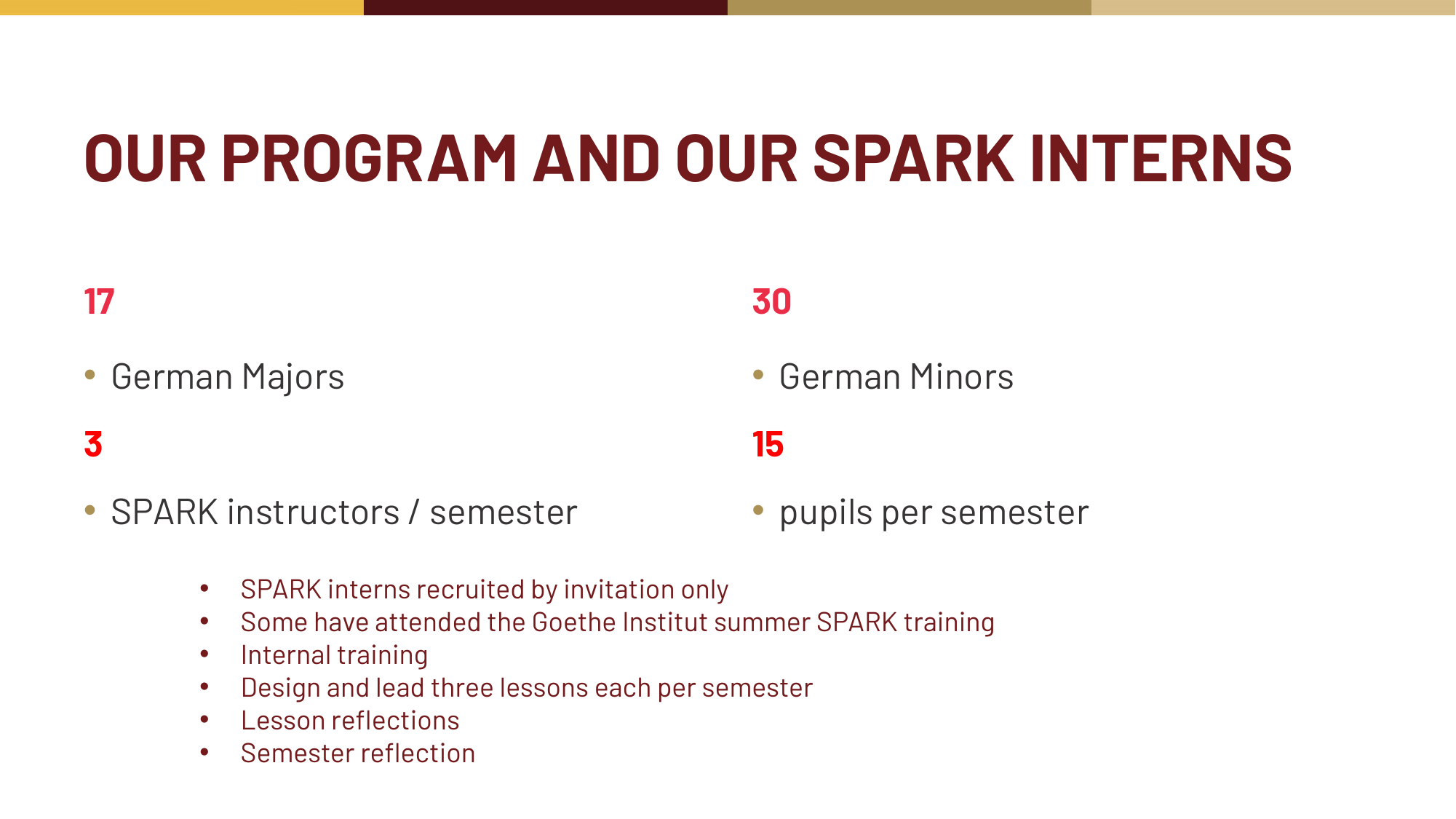

# OUR PROGRAM AND OUR SPARK INTERNS
17
30
German Majors
3
SPARK instructors / semester
German Minors
15
pupils per semester
SPARK interns recruited by invitation only
Some have attended the Goethe Institut summer SPARK training
Internal training
Design and lead three lessons each per semester
Lesson reflections
Semester reflection